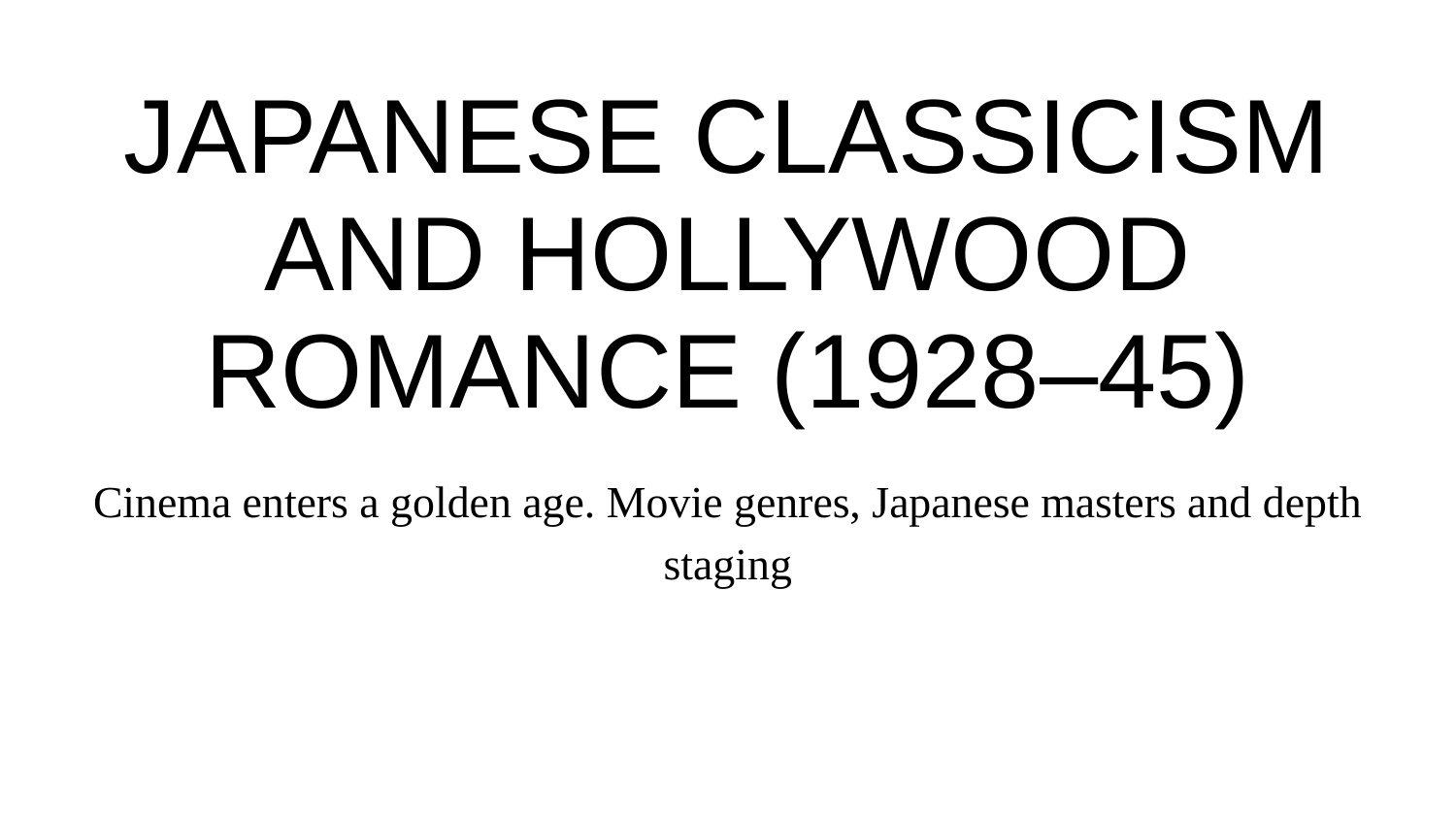

# JAPANESE CLASSICISM AND HOLLYWOOD ROMANCE (1928–45)
Cinema enters a golden age. Movie genres, Japanese masters and depth staging